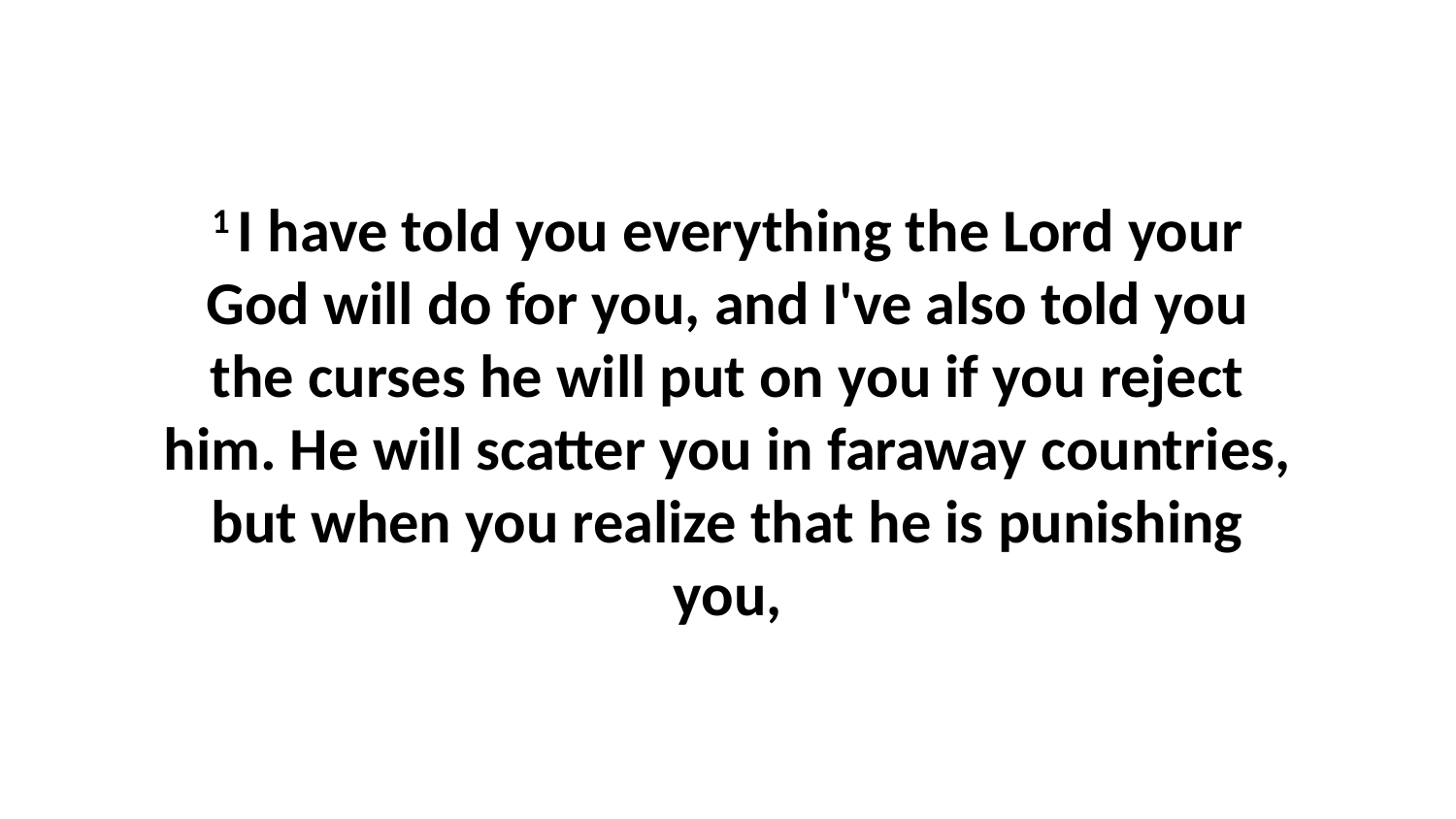

1 I have told you everything the Lord your God will do for you, and I've also told you the curses he will put on you if you reject him. He will scatter you in faraway countries, but when you realize that he is punishing you,